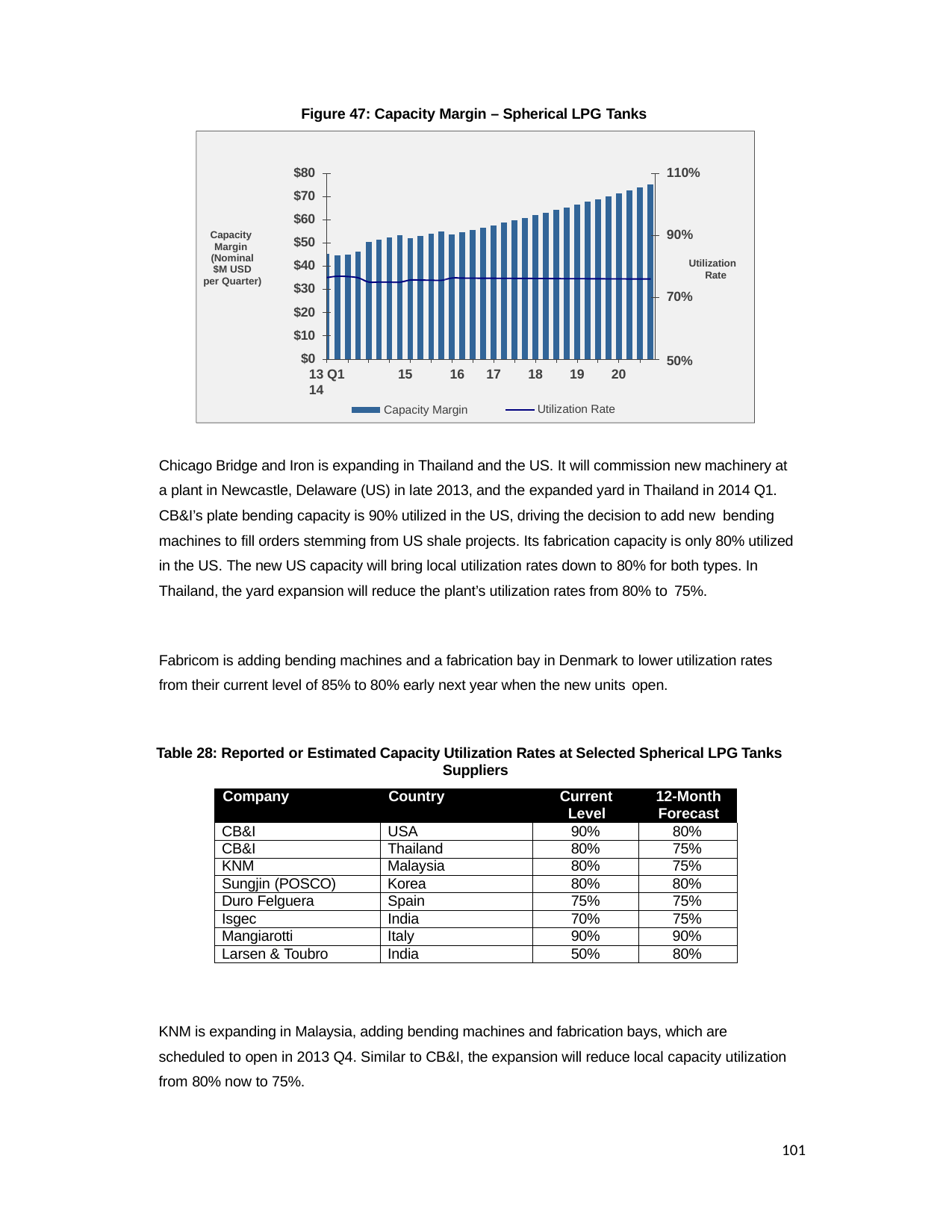

Figure 47: Capacity Margin – Spherical LPG Tanks

110%
$80
$70
$60
$50
$40
$30
$20
$10
$0
13 Q1	14

90%

Capacity  Margin  (Nominal
$M USD
per Quarter)

Utilization  Rate
70%

50%

15	16

Capacity Margin
17
18	19
20
Utilization Rate

Chicago Bridge and Iron is expanding in Thailand and the US. It will commission new machinery at  a plant in Newcastle, Delaware (US) in late 2013, and the expanded yard in Thailand in 2014 Q1.  CB&I’s plate bending capacity is 90% utilized in the US, driving the decision to add new bending
machines to fill orders stemming from US shale projects. Its fabrication capacity is only 80% utilized  in the US. The new US capacity will bring local utilization rates down to 80% for both types. In  Thailand, the yard expansion will reduce the plant’s utilization rates from 80% to 75%.

Fabricom is adding bending machines and a fabrication bay in Denmark to lower utilization rates  from their current level of 85% to 80% early next year when the new units open.
Table 28: Reported or Estimated Capacity Utilization Rates at Selected Spherical LPG Tanks  Suppliers
| Company Country Current 12-Month Level Forecast |  |  |  |
| --- | --- | --- | --- |
| CB&I | USA | 90% | 80% |
| CB&I | Thailand | 80% | 75% |
| KNM | Malaysia | 80% | 75% |
| Sungjin (POSCO) | Korea | 80% | 80% |
| Duro Felguera | Spain | 75% | 75% |
| Isgec | India | 70% | 75% |
| Mangiarotti | Italy | 90% | 90% |
| Larsen & Toubro | India | 50% | 80% |
KNM is expanding in Malaysia, adding bending machines and fabrication bays, which are  scheduled to open in 2013 Q4. Similar to CB&I, the expansion will reduce local capacity utilization  from 80% now to 75%.
101